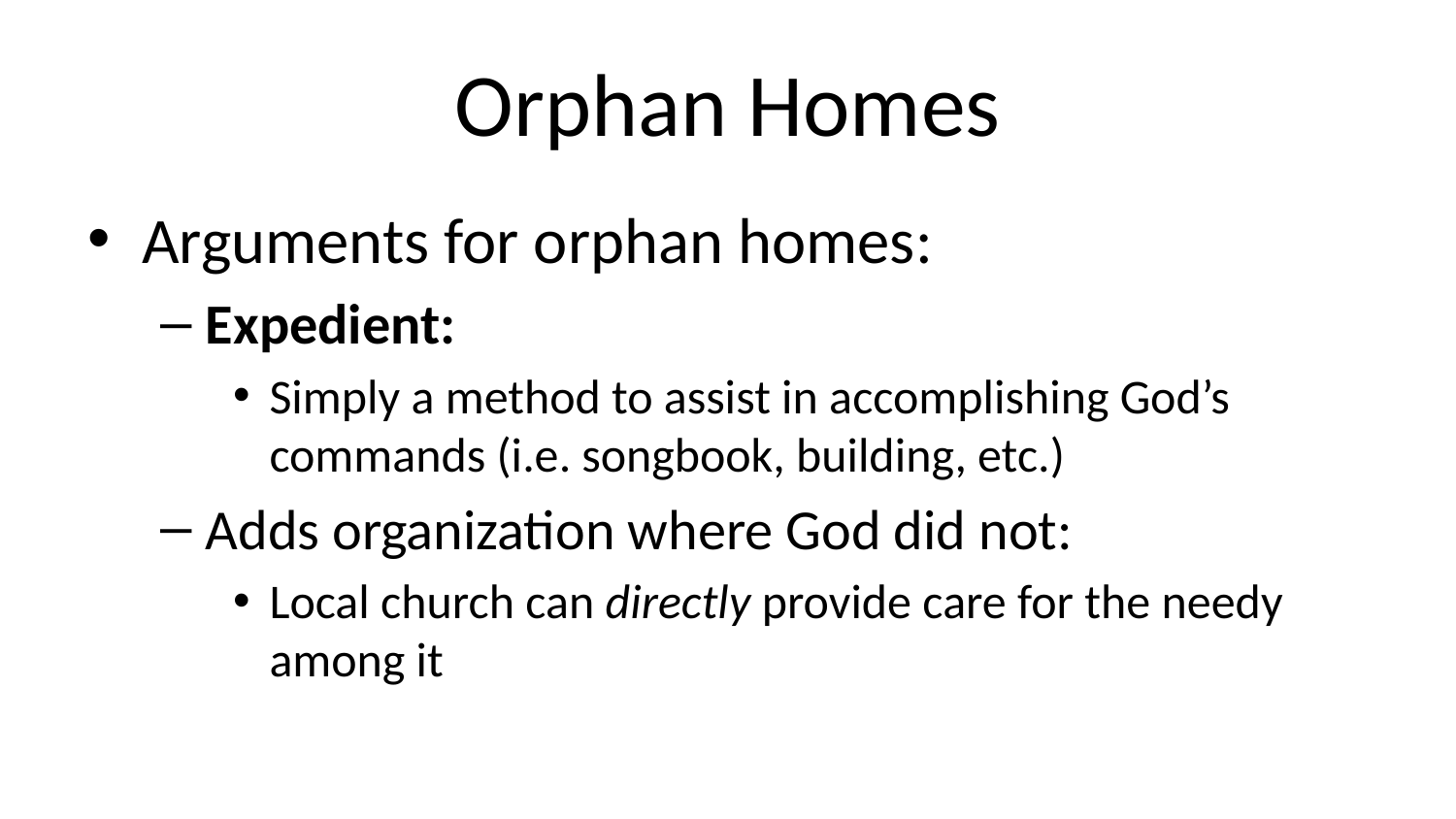

# Orphan Homes
Arguments for orphan homes:
Expedient:
Simply a method to assist in accomplishing God’s commands (i.e. songbook, building, etc.)
Adds organization where God did not:
Local church can directly provide care for the needy among it